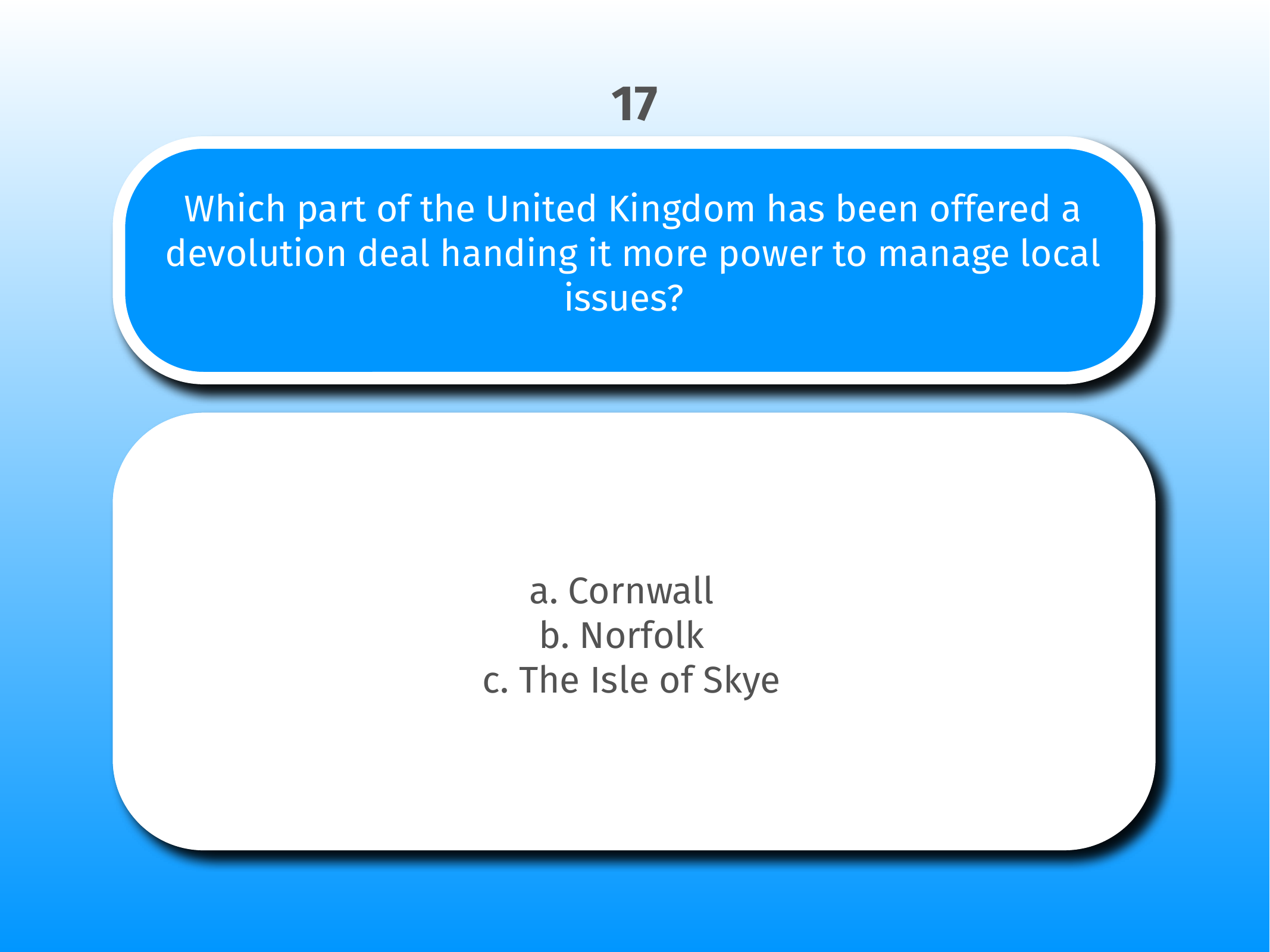

17
# Which part of the United Kingdom has been offered a devolution deal handing it more power to manage local issues?

a. Cornwall
b. Norfolk
c. The Isle of Skye